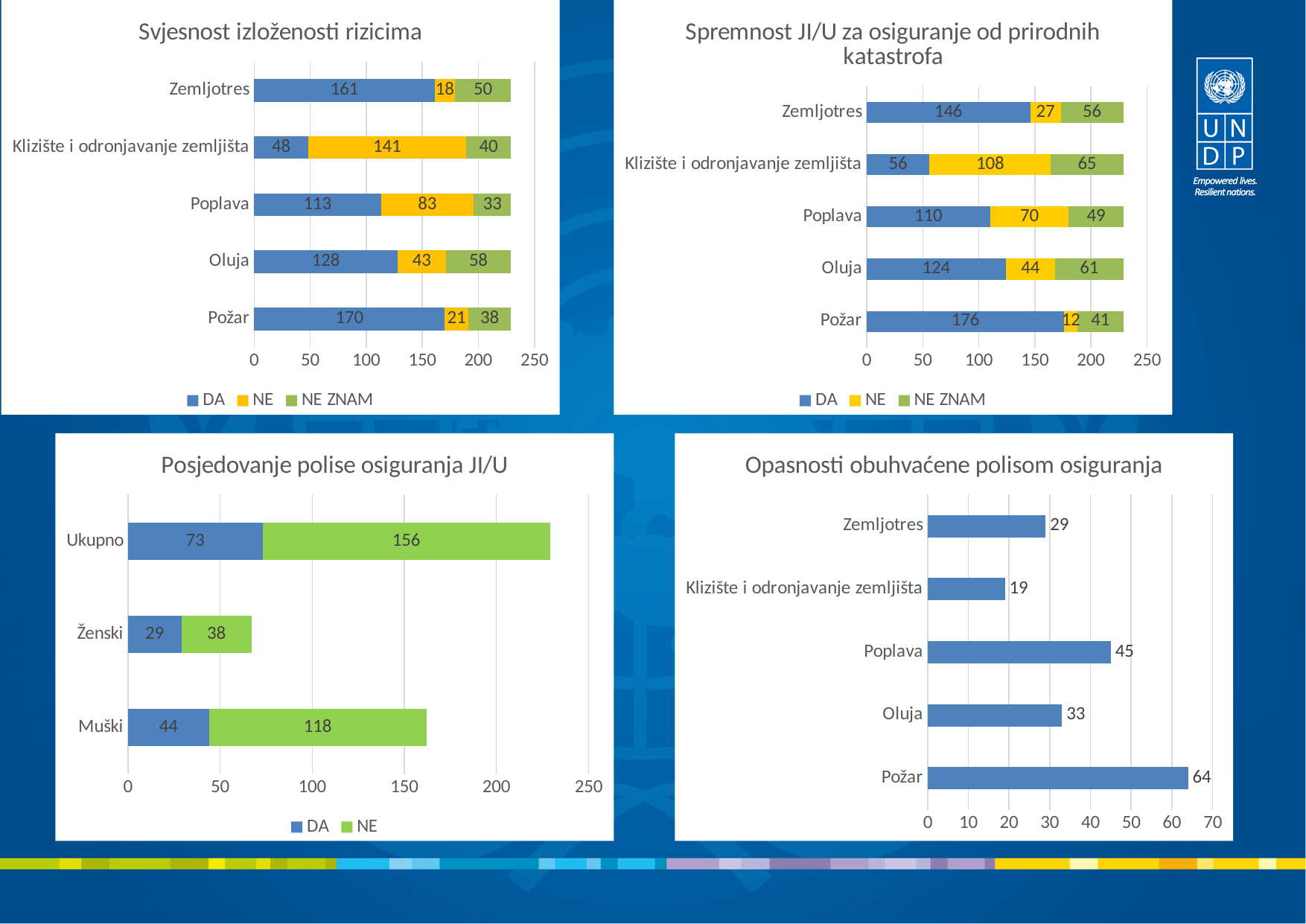

### Chart: Svjesnost izloženosti rizicima

| Category | DA | NE | NE ZNAM |
|---|---|---|---|
| Požar | 170.0 | 21.0 | 38.0 |
| Oluja | 128.0 | 43.0 | 58.0 |
| Poplava | 113.0 | 83.0 | 33.0 |
| Klizište i odronjavanje zemljišta | 48.0 | 141.0 | 40.0 |
| Zemljotres | 161.0 | 18.0 | 50.0 |

### Chart: Spremnost JI/U za osiguranje od prirodnih katastrofa

| Category | DA | NE | NE ZNAM |
|---|---|---|---|
| Požar | 176.0 | 12.0 | 41.0 |
| Oluja | 124.0 | 44.0 | 61.0 |
| Poplava | 110.0 | 70.0 | 49.0 |
| Klizište i odronjavanje zemljišta | 56.0 | 108.0 | 65.0 |
| Zemljotres | 146.0 | 27.0 | 56.0 |

### Chart: Posjedovanje polise osiguranja JI/U

| Category | DA | NE |
|---|---|---|
| Muški | 44.0 | 118.0 |
| Ženski | 29.0 | 38.0 |
| Ukupno | 73.0 | 156.0 |

### Chart:

| Category | Opasnosti obuhvaćene polisom osiguranja |
|---|---|
| Požar | 64.0 |
| Oluja | 33.0 |
| Poplava | 45.0 |
| Klizište i odronjavanje zemljišta | 19.0 |
| Zemljotres | 29.0 |